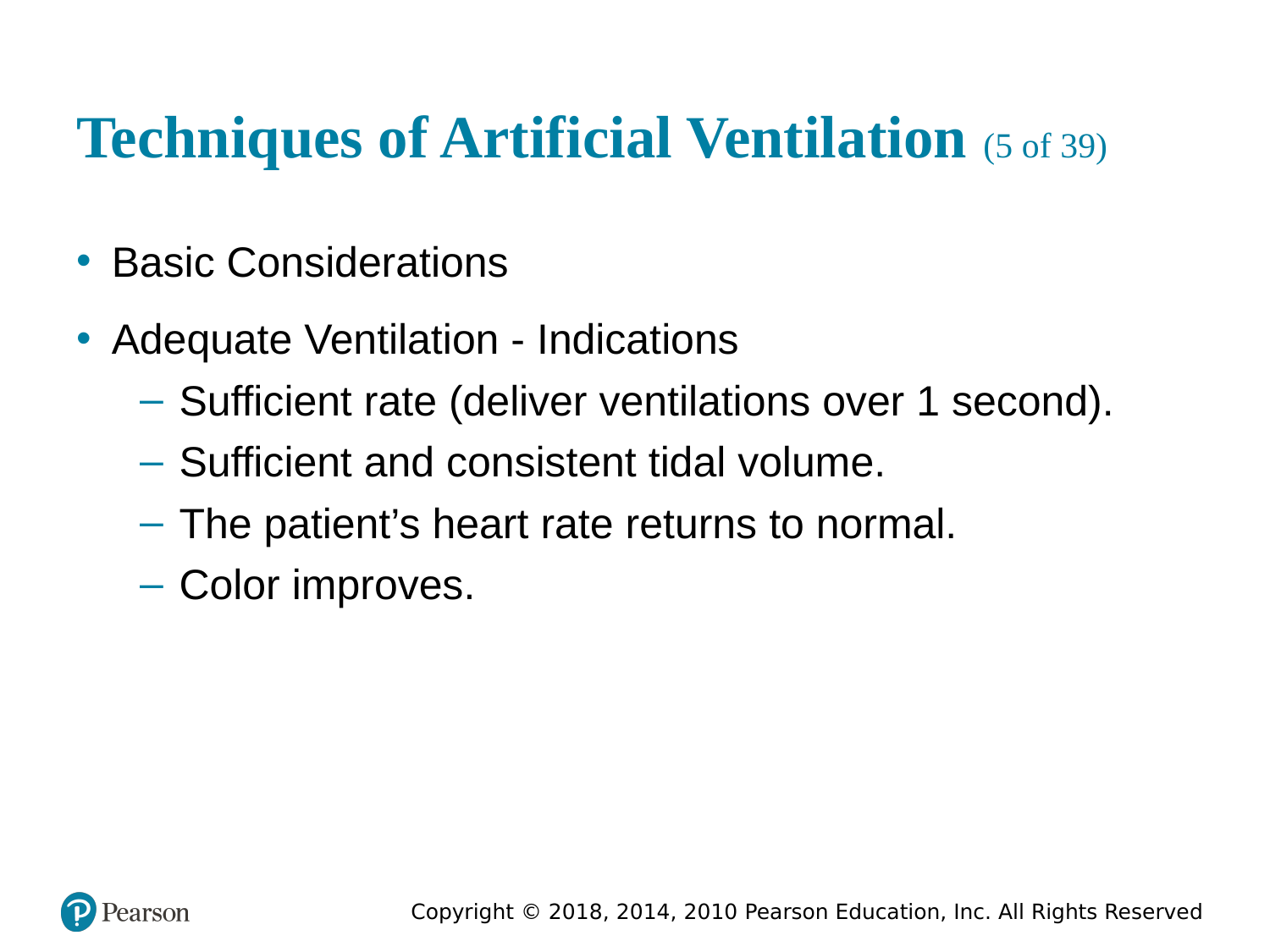

# Techniques of Artificial Ventilation (5 of 39)
Basic Considerations
Adequate Ventilation - Indications
Sufficient rate (deliver ventilations over 1 second).
Sufficient and consistent tidal volume.
The patient’s heart rate returns to normal.
Color improves.